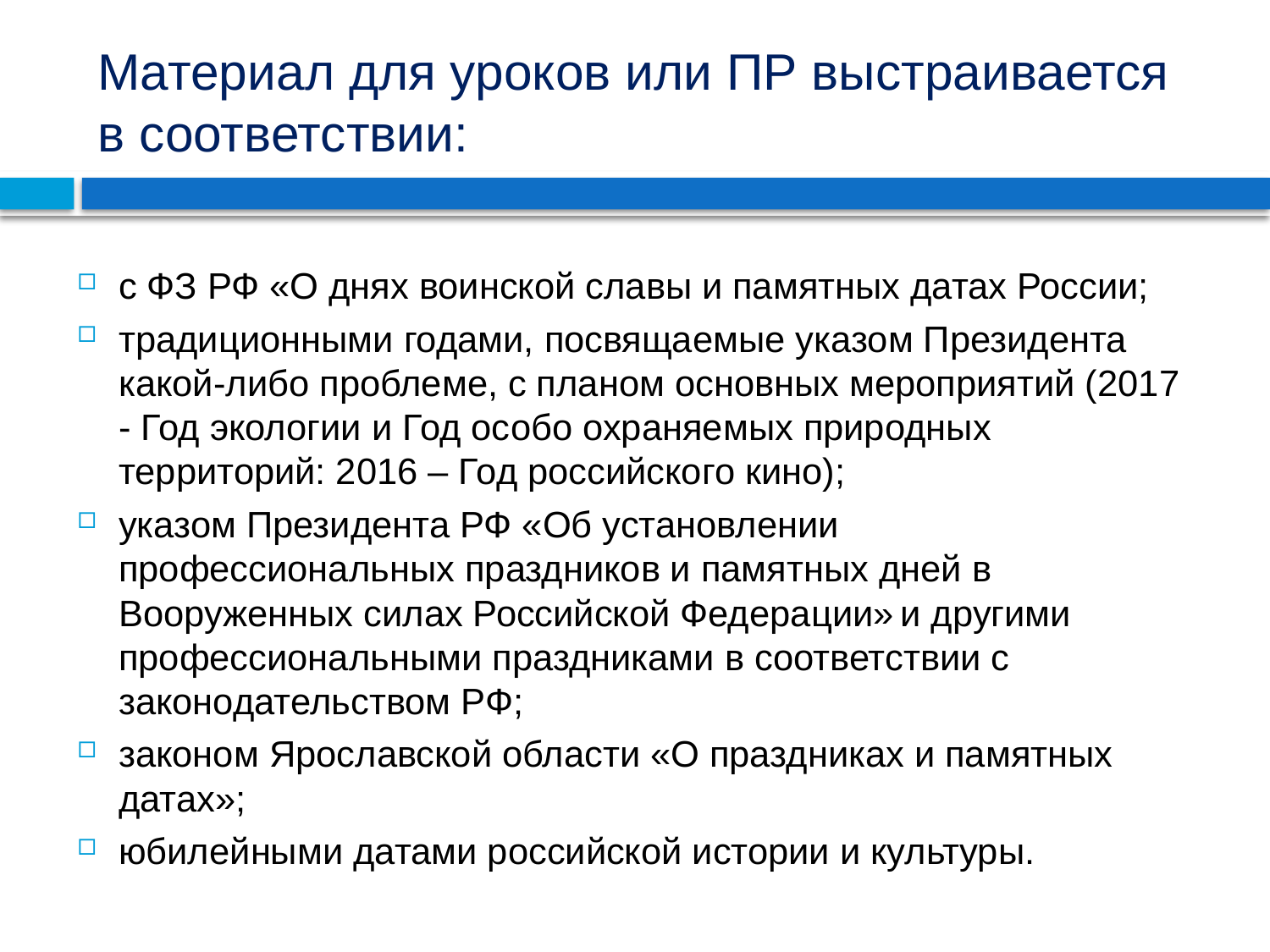

# Материал для уроков или ПР выстраивается в соответствии:
с ФЗ РФ «О днях воинской славы и памятных датах России;
традиционными годами, посвящаемые указом Президента какой-либо проблеме, с планом основных мероприятий (2017 - Год экологии и Год особо охраняемых природных территорий: 2016 – Год российского кино);
указом Президента РФ «Об установлении профессиональных праздников и памятных дней в Вооруженных силах Российской Федерации» и другими профессиональными праздниками в соответствии с законодательством РФ;
законом Ярославской области «О праздниках и памятных датах»;
юбилейными датами российской истории и культуры.